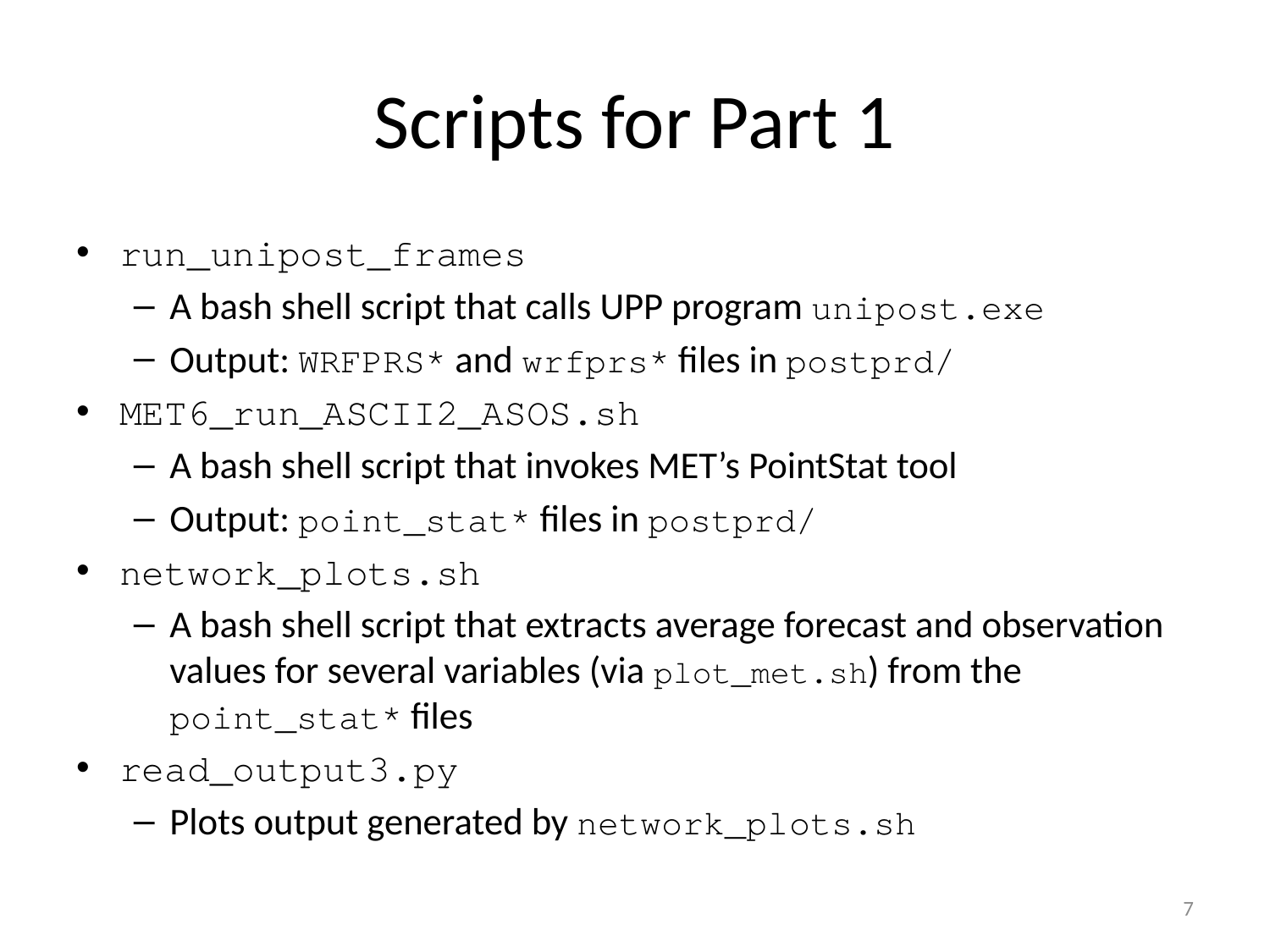

# Scripts for Part 1
run_unipost_frames
A bash shell script that calls UPP program unipost.exe
Output: WRFPRS* and wrfprs* files in postprd/
MET6_run_ASCII2_ASOS.sh
A bash shell script that invokes MET’s PointStat tool
Output: point_stat* files in postprd/
network_plots.sh
A bash shell script that extracts average forecast and observation values for several variables (via plot_met.sh) from the point_stat* files
read_output3.py
Plots output generated by network_plots.sh
7